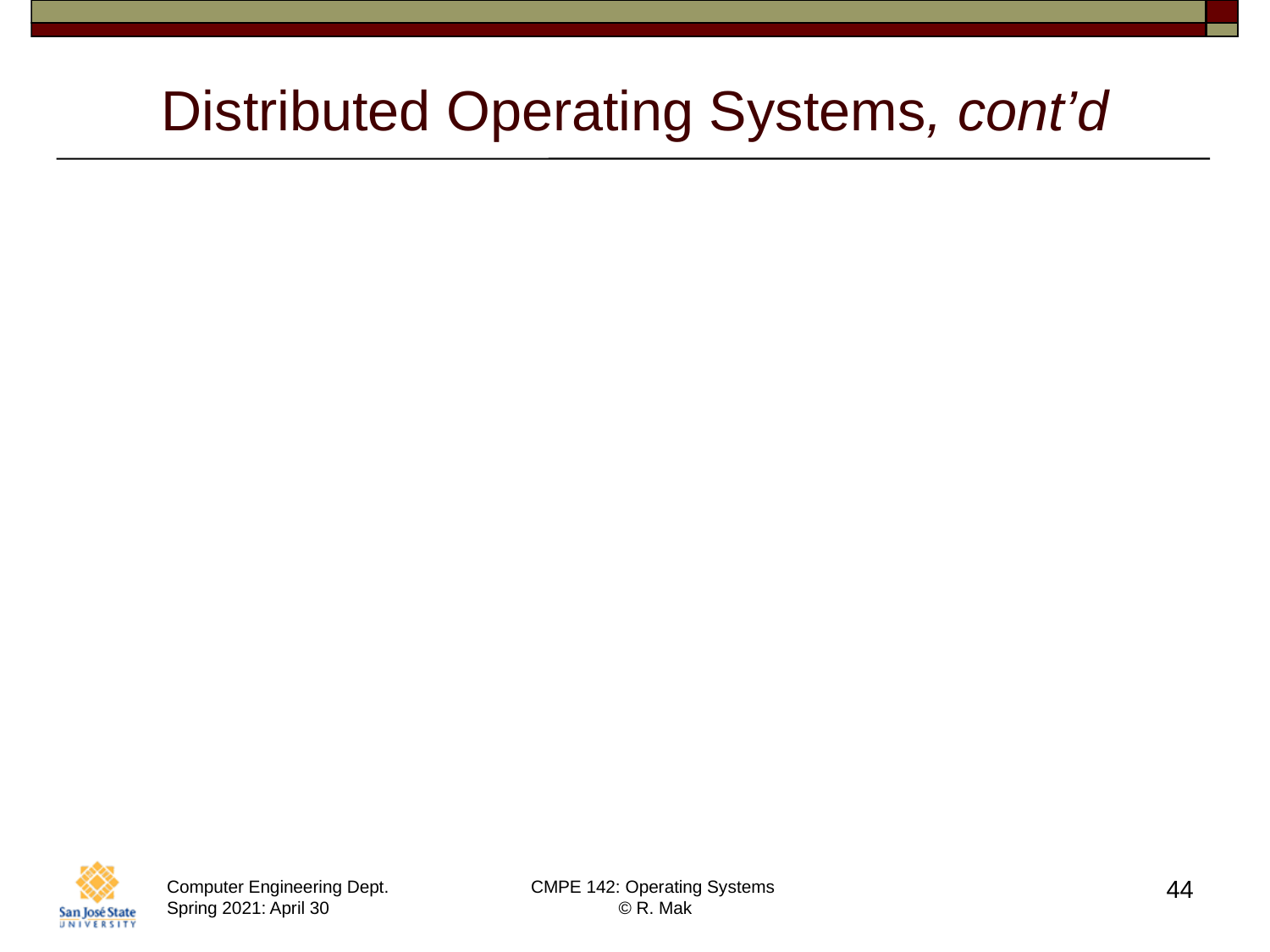

# Distributed Operating Systems, cont’d
Process migration, cont’d
Hardware preference
Process execution may require specialized processor.
Software preference
Required software may be available
at only a particular site.

Data access
Run process remotely, rather than transfer all data locally.
44